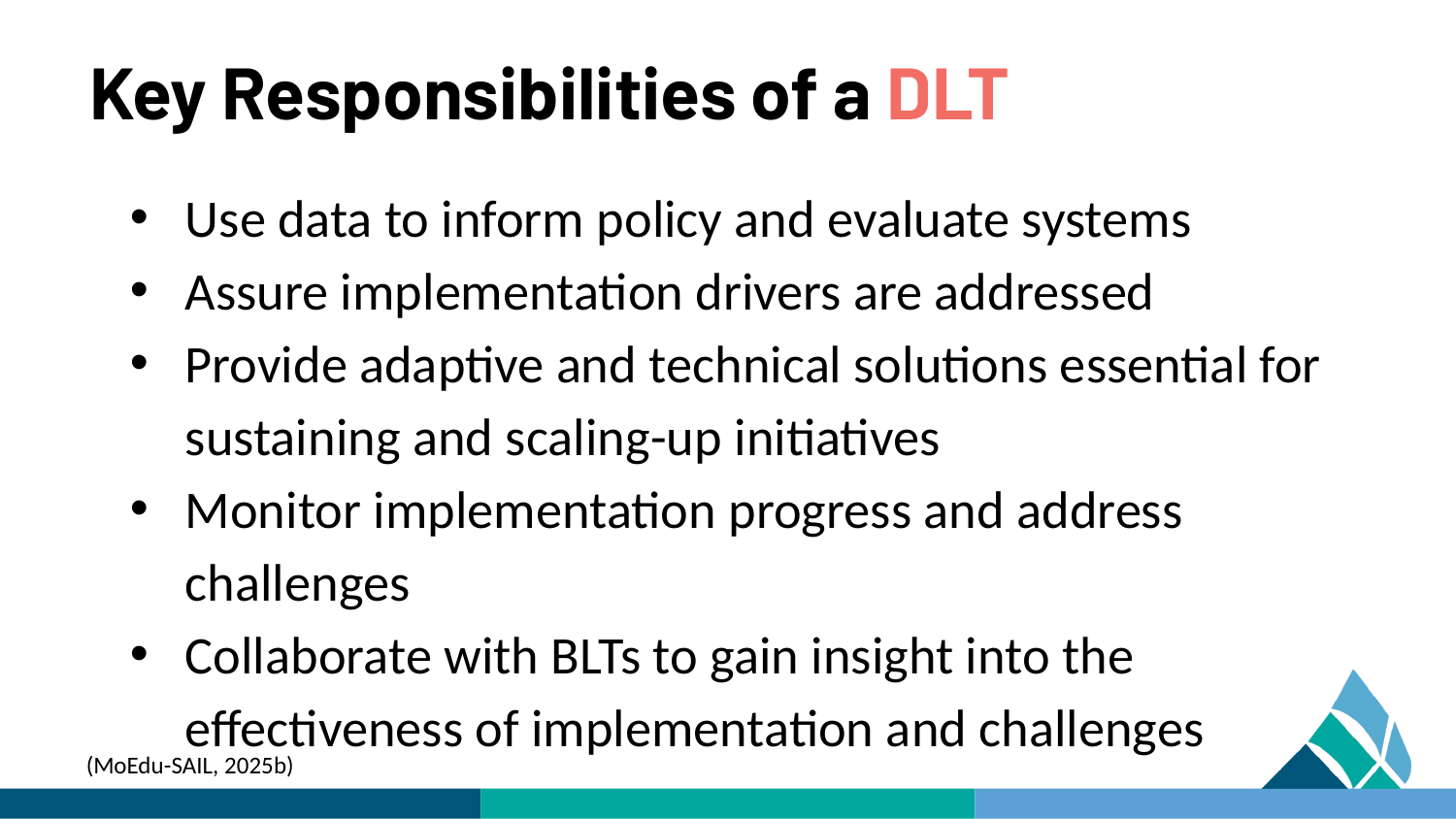

# Key Responsibilities of a DLT
Use data to inform policy and evaluate systems
Assure implementation drivers are addressed
Provide adaptive and technical solutions essential for sustaining and scaling-up initiatives
Monitor implementation progress and address challenges
Collaborate with BLTs to gain insight into the effectiveness of implementation and challenges
(MoEdu-SAIL, 2025b)